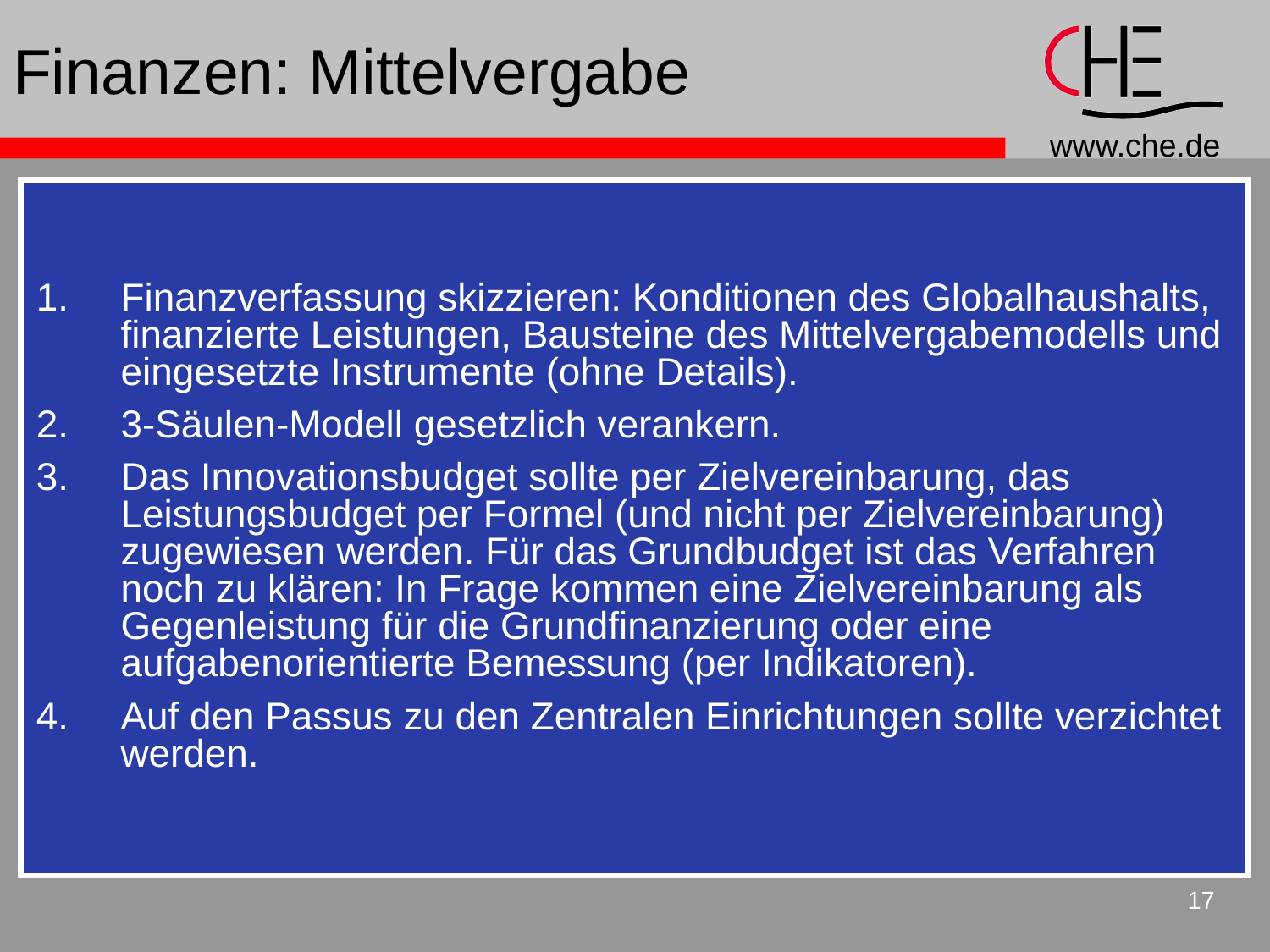

# Finanzen: Mittelvergabe
Finanzverfassung skizzieren: Konditionen des Globalhaushalts,  finanzierte Leistungen, Bausteine des Mittelvergabemodells und  eingesetzte Instrumente (ohne Details).
3-Säulen-Modell gesetzlich verankern.
Das Innovationsbudget sollte per Zielvereinbarung, das Leistungsbudget per Formel (und nicht per Zielvereinbarung) zugewiesen werden. Für das Grundbudget ist das Verfahren noch zu klären: In Frage kommen eine Zielvereinbarung als Gegenleistung für die Grundfinanzierung oder eine aufgabenorientierte Bemessung (per Indikatoren).
Auf den Passus zu den Zentralen Einrichtungen sollte verzichtet werden.
17